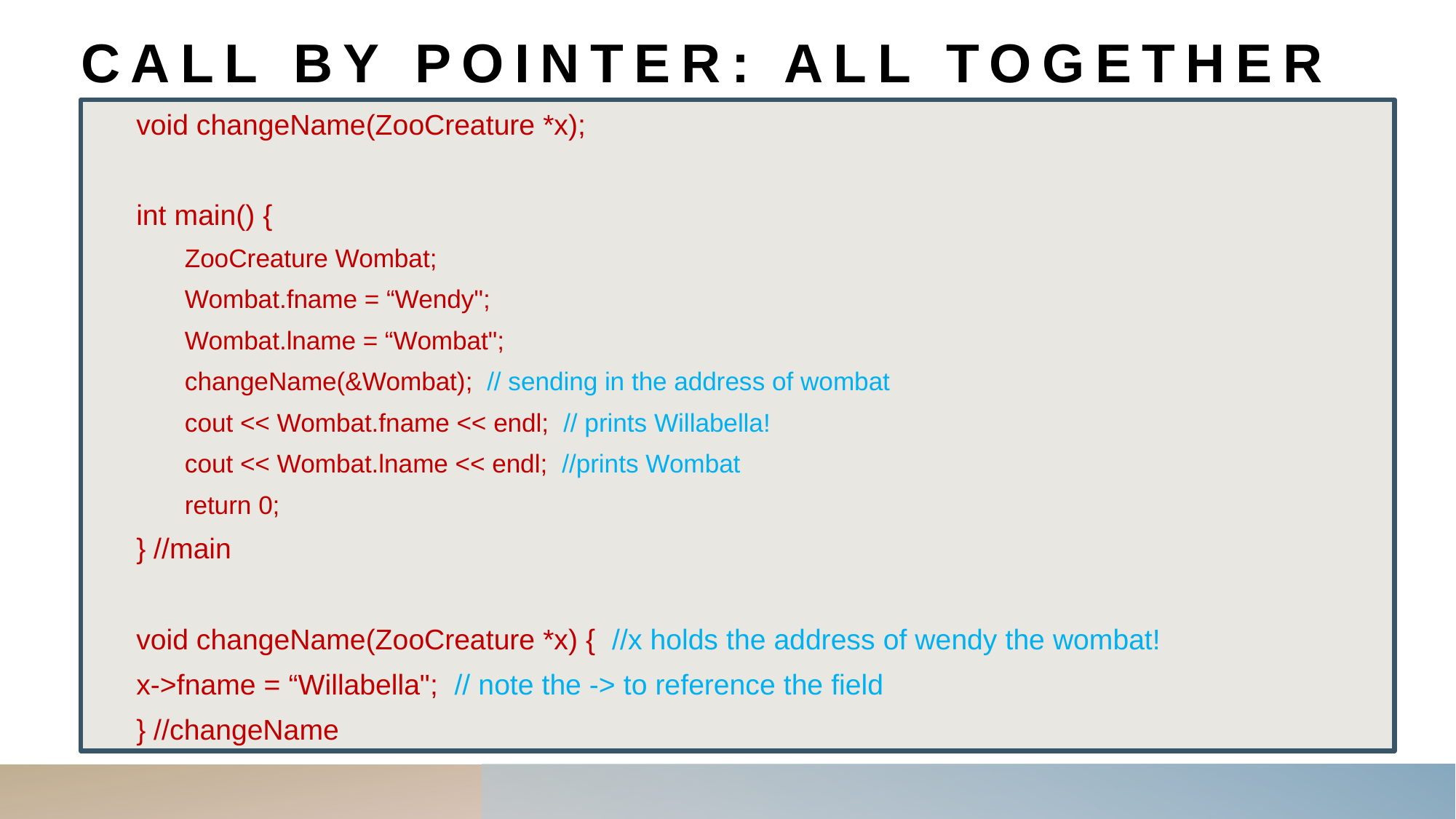

# Call by Pointer: All Together
void changeName(ZooCreature *x);

int main() {
ZooCreature Wombat;
Wombat.fname = “Wendy";
Wombat.lname = “Wombat";
changeName(&Wombat);  // sending in the address of wombat
cout << Wombat.fname << endl;  // prints Willabella!
cout << Wombat.lname << endl;  //prints Wombat
return 0;
} //main

void changeName(ZooCreature *x) {  //x holds the address of wendy the wombat!
	x->fname = “Willabella";  // note the -> to reference the field
} //changeName